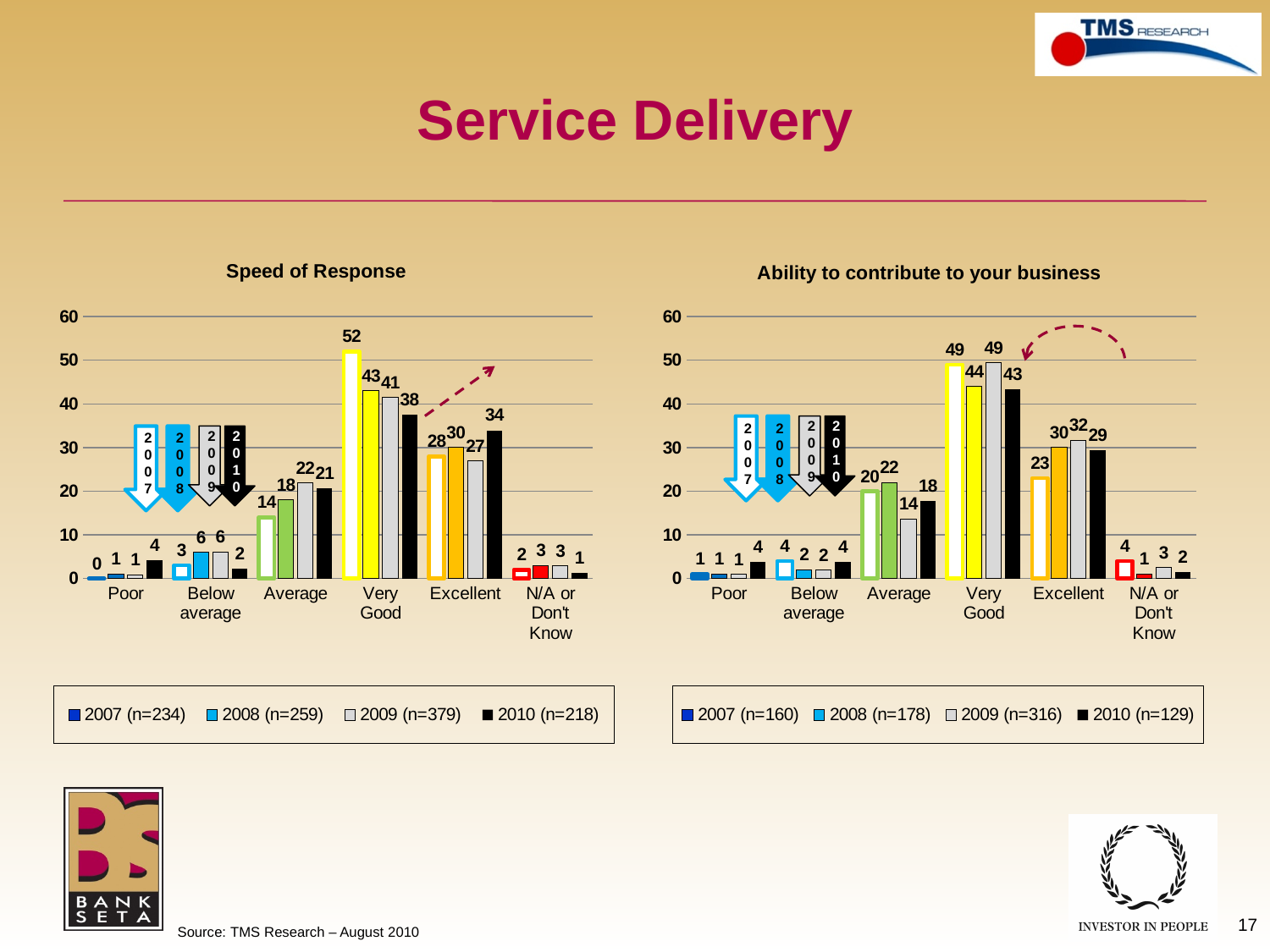

# Service Delivery

### Chart: Speed of Response

| Category | 2007 (n=234) | 2008 (n=259) | 2009 (n=379) | 2010 (n=218) |
|---|---|---|---|---|
| Poor | 0.0 | 1.0 | 0.7915567282321896 | 4.128440366972444 |
| Below average | 3.0 | 6.0 | 6.068601583113456 | 2.293577981651394 |
| Average | 14.0 | 18.0 | 21.89973614775719 | 20.642201834862266 |
| Very Good | 52.0 | 43.0 | 41.42480211081794 | 37.61467889908234 |
| Excellent | 28.0 | 30.0 | 26.91292875989461 | 33.944954128440344 |
| N/A or Don't Know | 2.0 | 3.0 | 2.9023746701846966 | 1.376146788990826 |

### Chart: Ability to contribute to your business

| Category | 2007 (n=160) | 2008 (n=178) | 2009 (n=316) | 2010 (n=129) |
|---|---|---|---|---|
| Poor | 1.0 | 1.0 | 0.9493670886075949 | 3.875968992248043 |
| Below average | 4.0 | 2.0 | 1.8987341772151898 | 3.875968992248043 |
| Average | 20.0 | 22.0 | 13.607594936708876 | 17.829457364341085 |
| Very Good | 49.0 | 44.0 | 49.367088607594894 | 43.4108527131783 |
| Excellent | 23.0 | 30.0 | 31.645569620253163 | 29.45736434108527 |
| N/A or Don't Know | 4.0 | 1.0 | 2.5316455696202342 | 1.5503875968992313 |
2007
2008
2009
2010
2007
2008
2009
2010
17
Source: TMS Research – August 2010